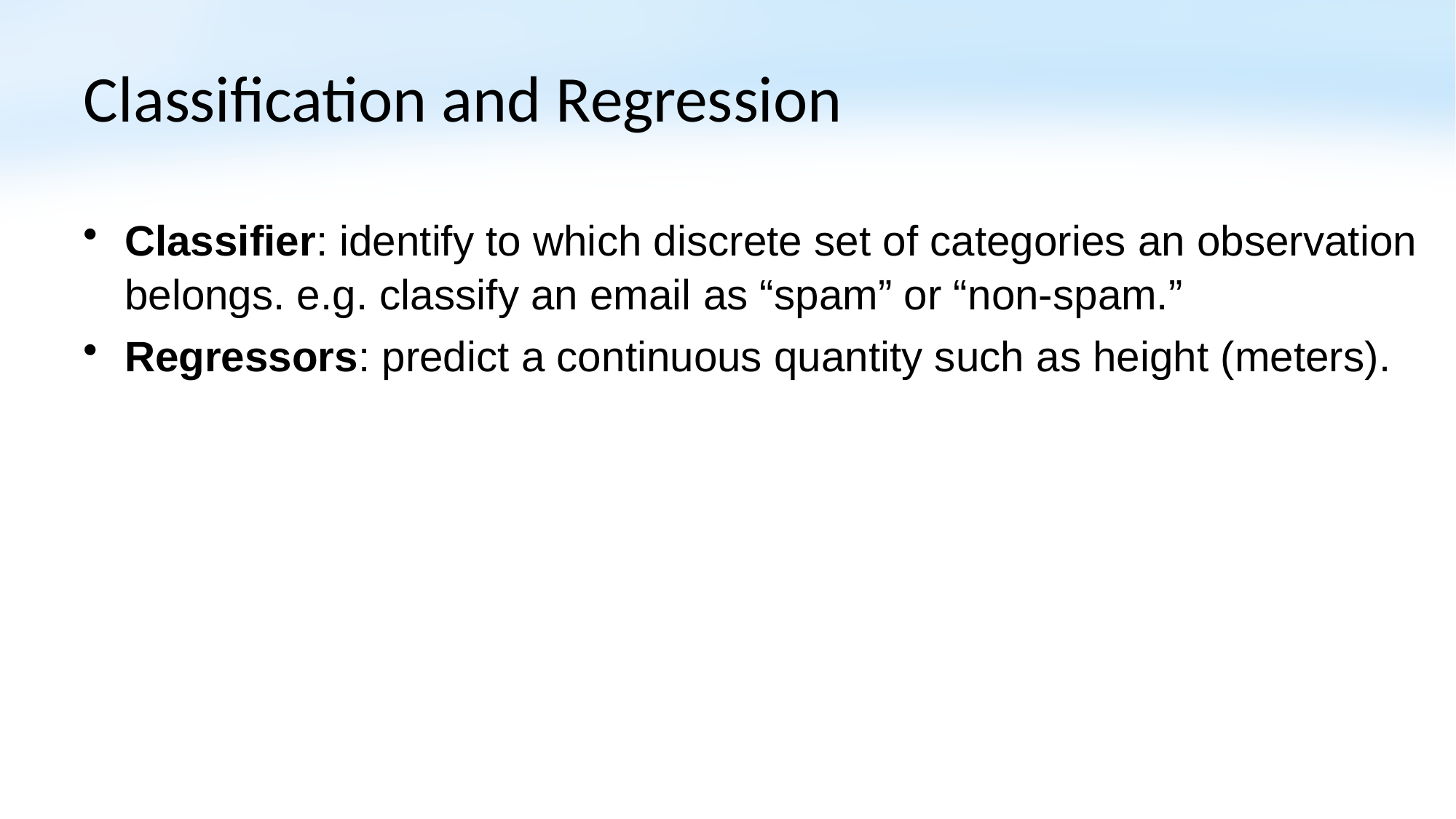

# Classification and Regression
Classifier: identify to which discrete set of categories an observation belongs. e.g. classify an email as “spam” or “non-spam.”
Regressors: predict a continuous quantity such as height (meters).